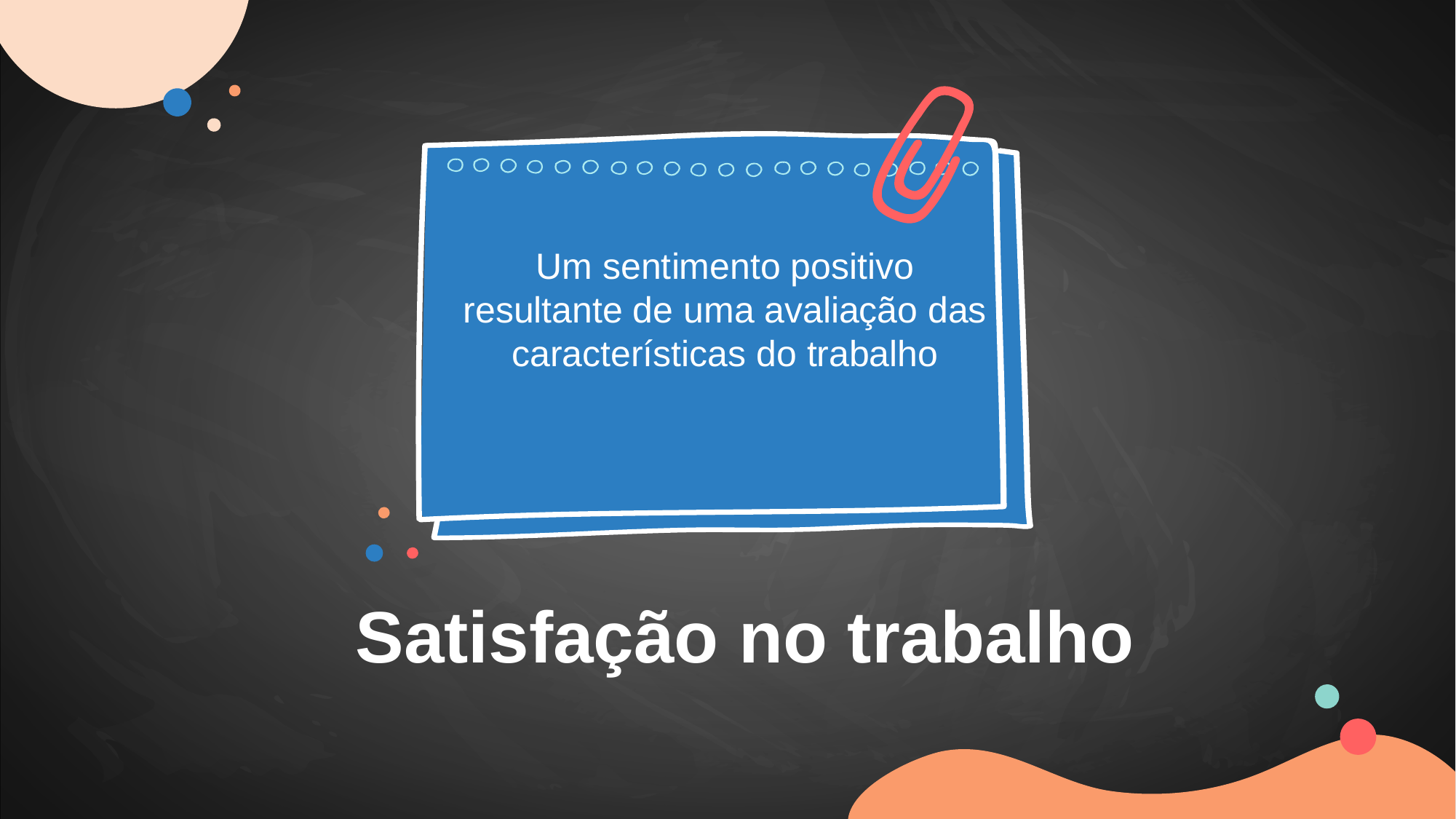

Um sentimento positivo resultante de uma avaliação das características do trabalho
# Satisfação no trabalho